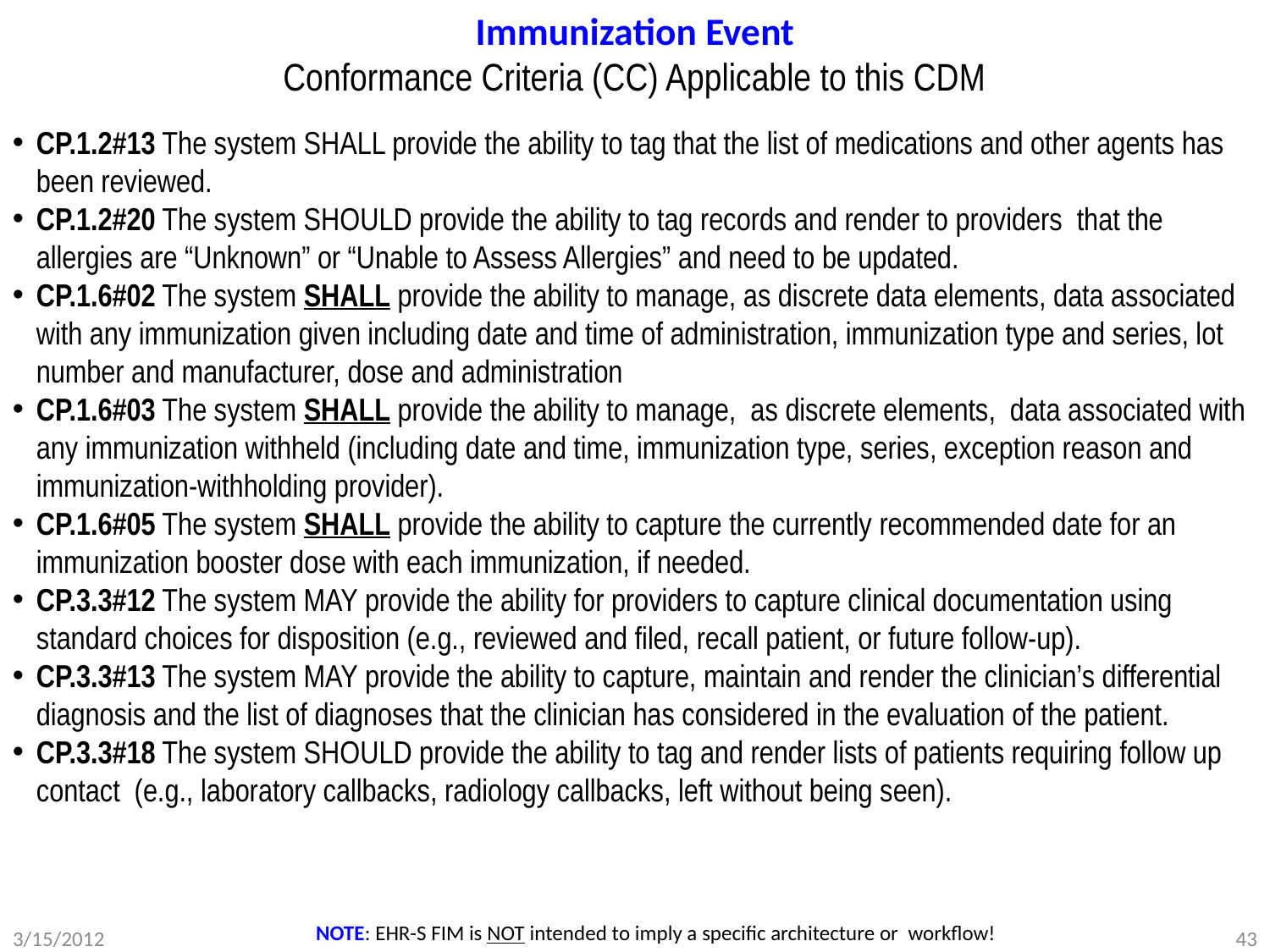

# Immunization Event Conformance Criteria (CC) Applicable to this CDM
CP.1.2#13 The system SHALL provide the ability to tag that the list of medications and other agents has been reviewed.
CP.1.2#20 The system SHOULD provide the ability to tag records and render to providers  that the allergies are “Unknown” or “Unable to Assess Allergies” and need to be updated.
CP.1.6#02 The system SHALL provide the ability to manage, as discrete data elements, data associated with any immunization given including date and time of administration, immunization type and series, lot number and manufacturer, dose and administration
CP.1.6#03 The system SHALL provide the ability to manage,  as discrete elements,  data associated with any immunization withheld (including date and time, immunization type, series, exception reason and immunization-withholding provider).
CP.1.6#05 The system SHALL provide the ability to capture the currently recommended date for an immunization booster dose with each immunization, if needed.
CP.3.3#12 The system MAY provide the ability for providers to capture clinical documentation using standard choices for disposition (e.g., reviewed and filed, recall patient, or future follow-up).
CP.3.3#13 The system MAY provide the ability to capture, maintain and render the clinician’s differential diagnosis and the list of diagnoses that the clinician has considered in the evaluation of the patient.
CP.3.3#18 The system SHOULD provide the ability to tag and render lists of patients requiring follow up contact  (e.g., laboratory callbacks, radiology callbacks, left without being seen).
NOTE: EHR-S FIM is NOT intended to imply a specific architecture or  workflow!
3/15/2012
DRAFT WORKING DOCUMENT
43